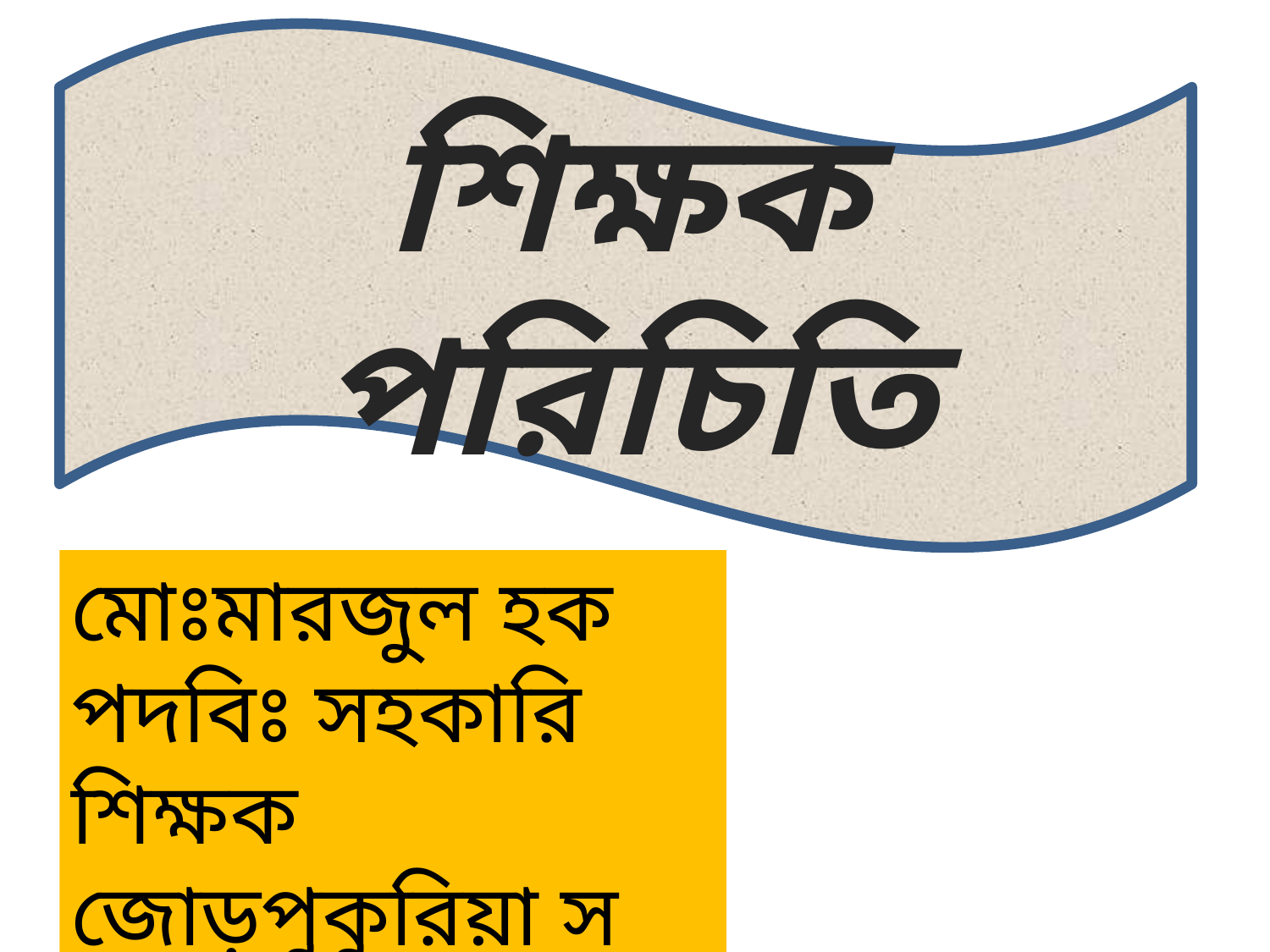

শিক্ষক পরিচিতি
মোঃমারজুল হক
পদবিঃ সহকারি শিক্ষক
জোড়পুকুরিয়া স প্রা বি